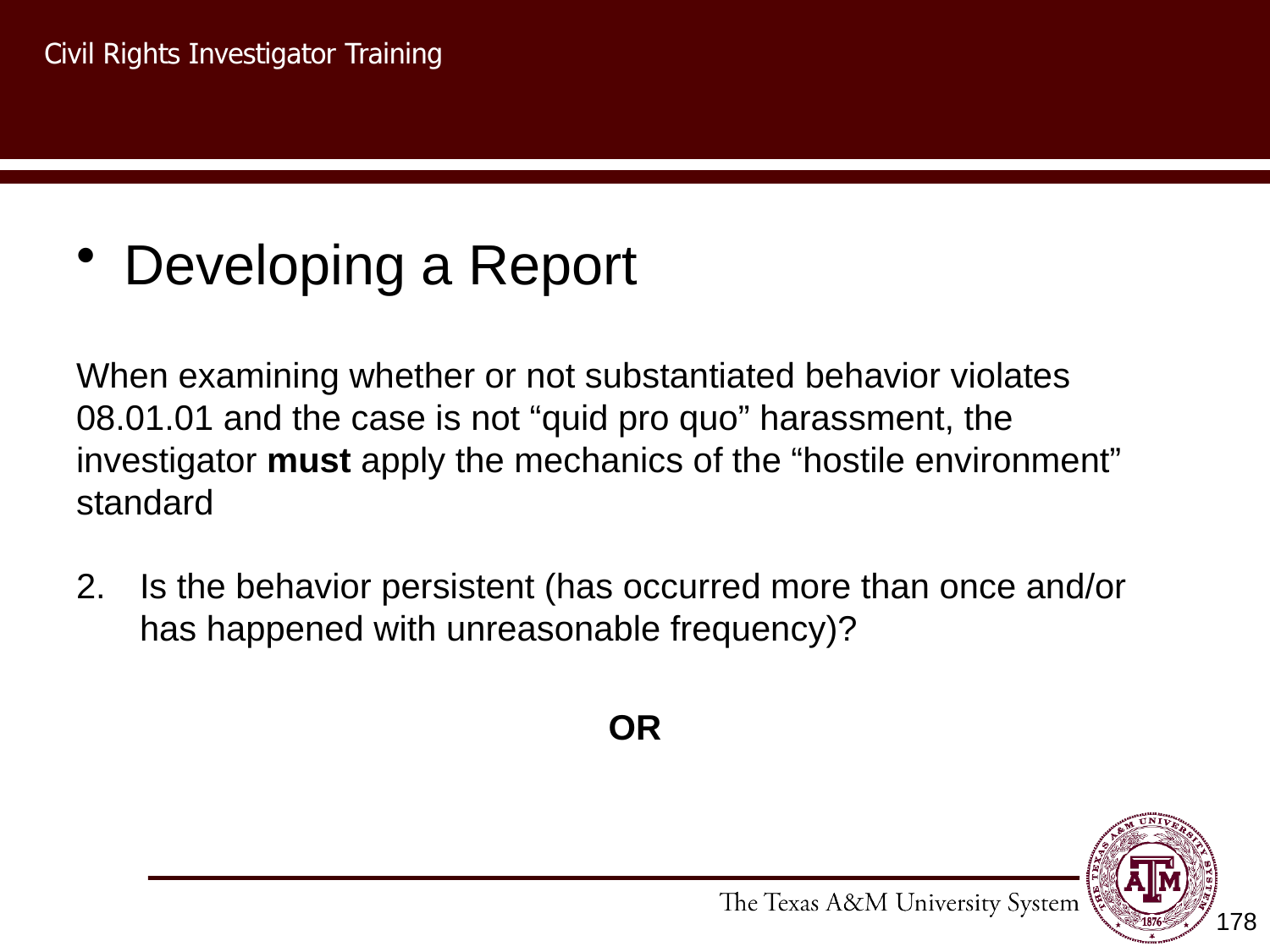

# Civil Rights Investigator Training
Developing a Report

When examining whether or not substantiated behavior violates 08.01.01 and the case is not “quid pro quo” harassment, the investigator must apply the mechanics of the “hostile environment” standard

Is the behavior persistent (has occurred more than once and/or has happened with unreasonable frequency)?

OR
178